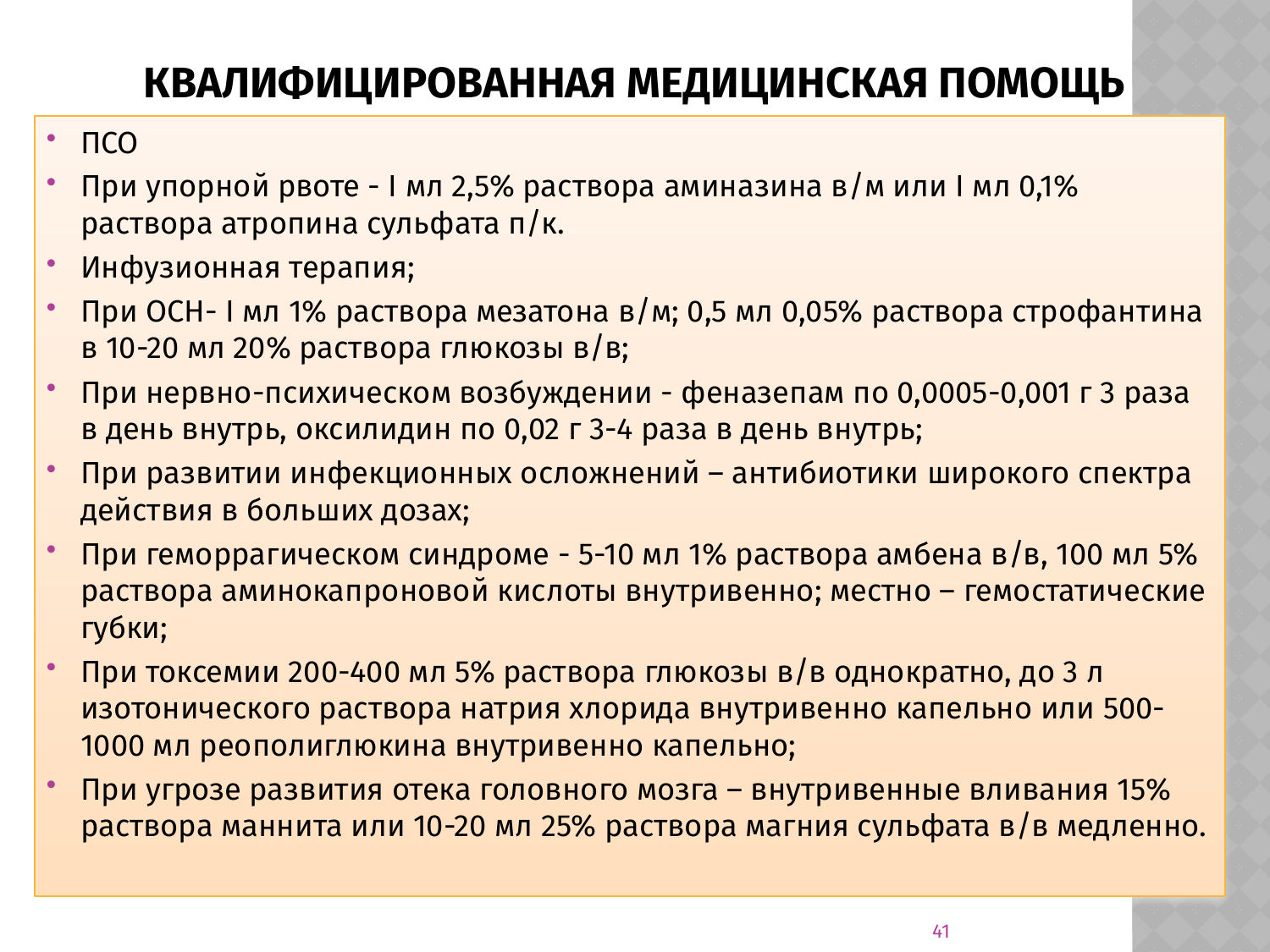

# Квалифицированная медицинская помощь
ПСО
При упорной рвоте - I мл 2,5% раствора аминазина в/м или I мл 0,1% раствора атропина сульфата п/к.
Инфузионная терапия;
При ОСН- I мл 1% раствора мезатона в/м; 0,5 мл 0,05% раствора строфантина в 10-20 мл 20% раствора глюкозы в/в;
При нервно-психическом возбуждении - феназепам по 0,0005-0,001 г 3 раза в день внутрь, оксилидин по 0,02 г 3-4 раза в день внутрь;
При развитии инфекционных осложнений – антибиотики широкого спектра действия в больших дозах;
При геморрагическом синдроме - 5-10 мл 1% раствора амбена в/в, 100 мл 5% раствора аминокапроновой кислоты внутривенно; местно – гемостатические губки;
При токсемии 200-400 мл 5% раствора глюкозы в/в однократно, до 3 л изотонического раствора натрия хлорида внутривенно капельно или 500-1000 мл реополиглюкина внутривенно капельно;
При угрозе развития отека головного мозга – внутривенные вливания 15% раствора маннита или 10-20 мл 25% раствора магния сульфата в/в медленно.

41